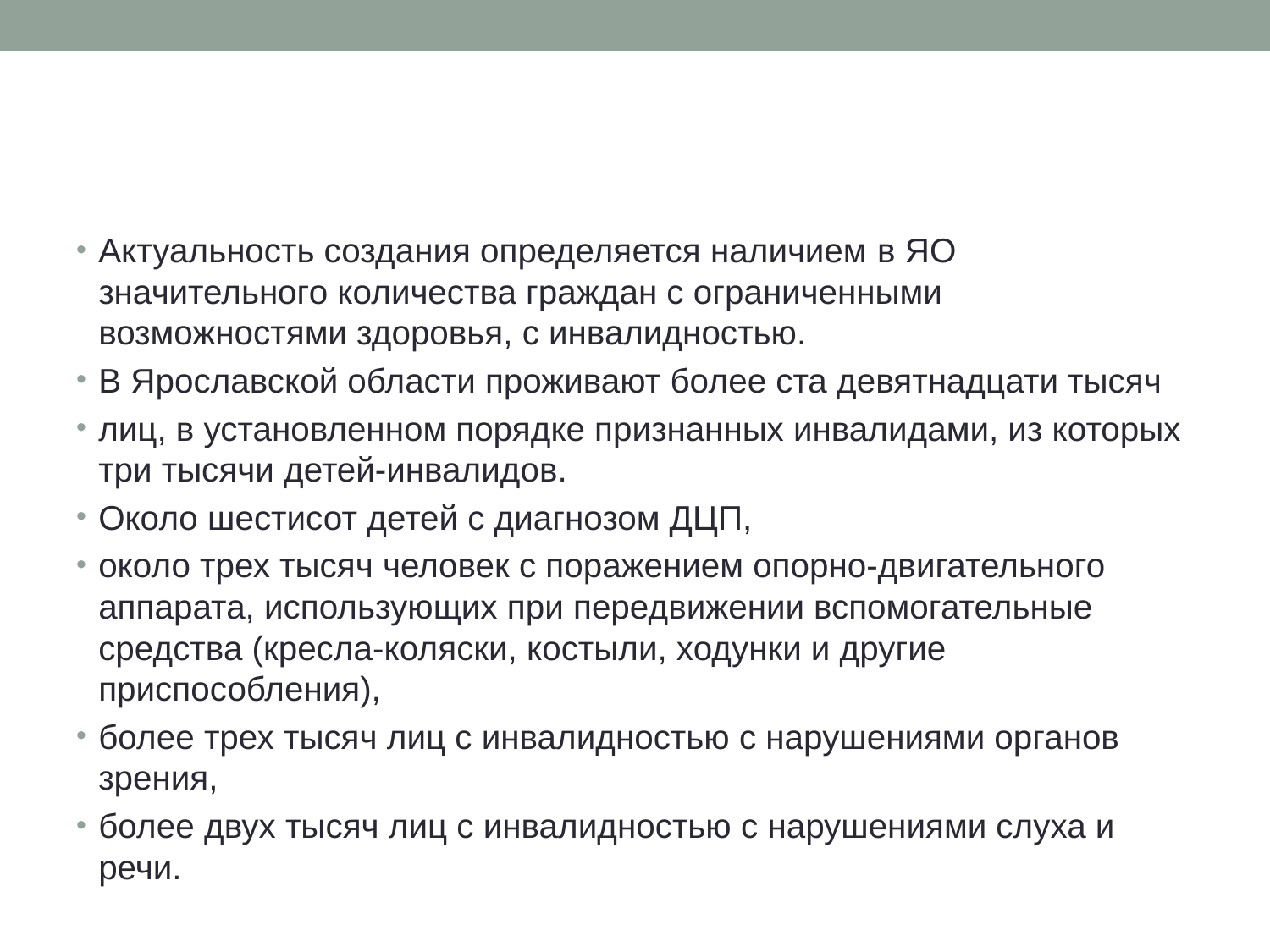

#
Актуальность создания определяется наличием в ЯО значительного количества граждан с ограниченными возможностями здоровья, с инвалидностью.
В Ярославской области проживают более ста девятнадцати тысяч
лиц, в установленном порядке признанных инвалидами, из которых три тысячи детей-инвалидов.
Около шестисот детей с диагнозом ДЦП,
около трех тысяч человек с поражением опорно-двигательного аппарата, использующих при передвижении вспомогательные средства (кресла-коляски, костыли, ходунки и другие приспособления),
более трех тысяч лиц с инвалидностью с нарушениями органов зрения,
более двух тысяч лиц с инвалидностью с нарушениями слуха и речи.